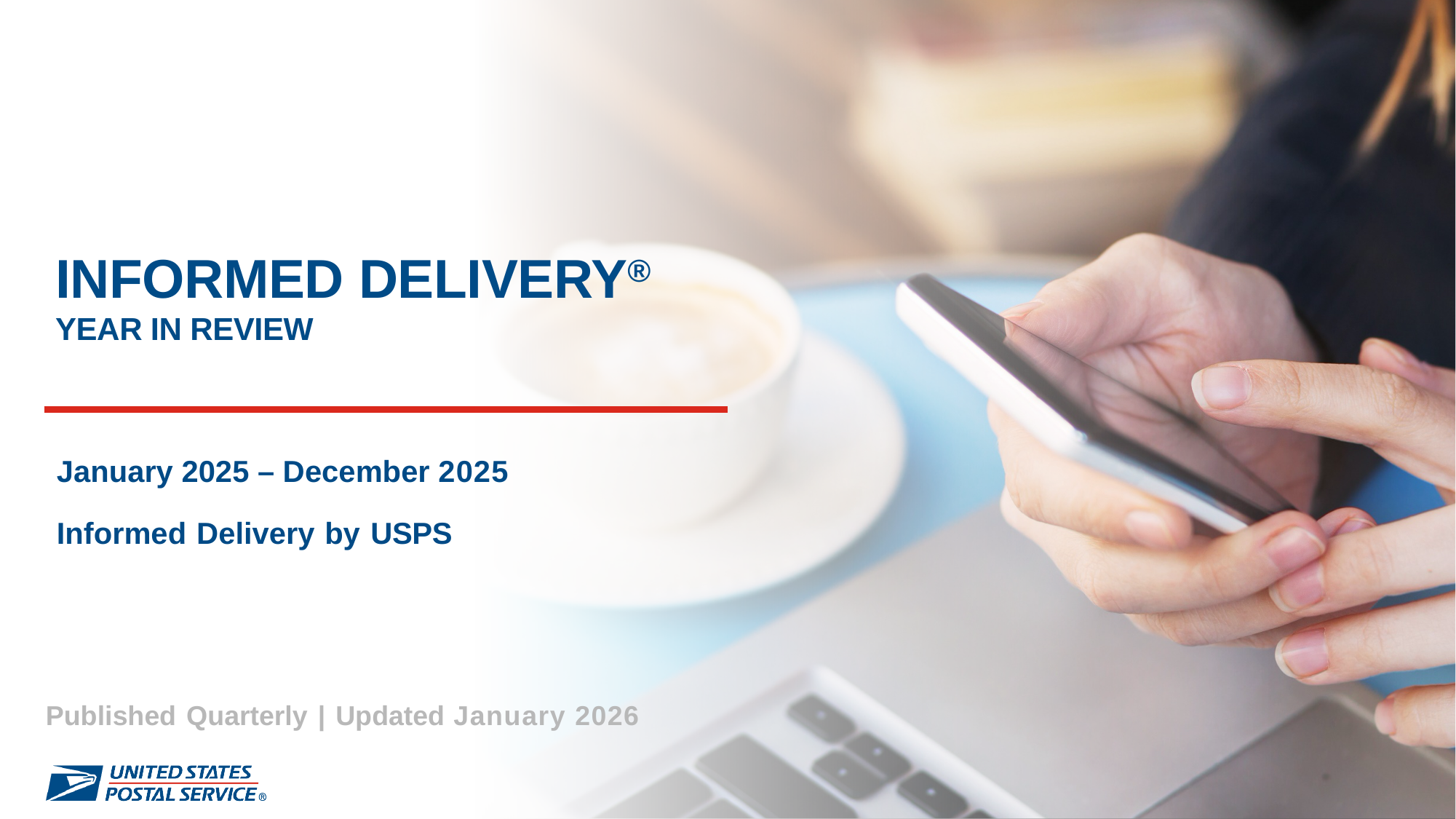

# Informed delivery® year in review
January 2025 – December 2025
Informed Delivery by USPS
Published Quarterly | Updated January 2026